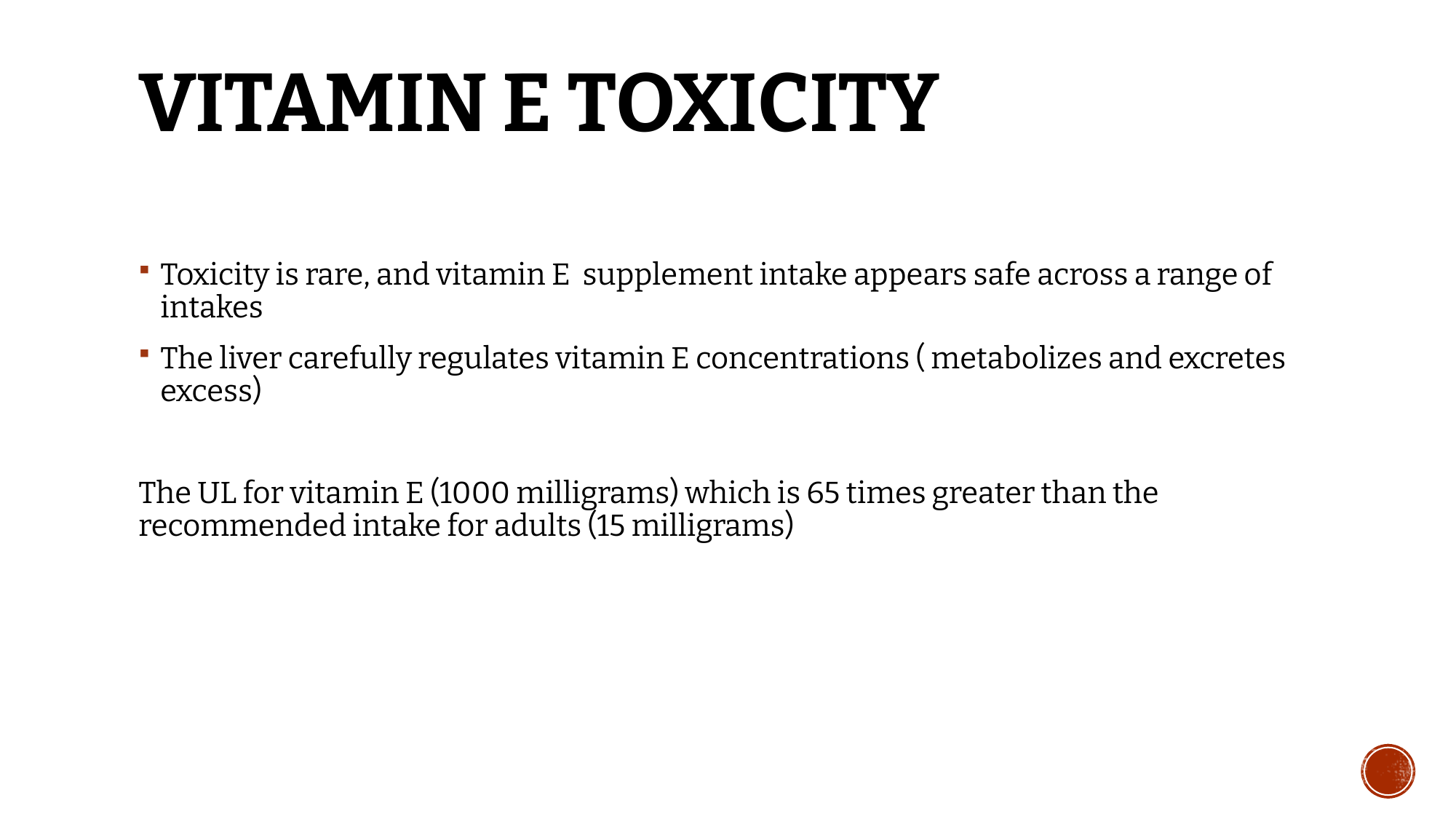

# Vitamin E Toxicity
Toxicity is rare, and vitamin E  supplement intake appears safe across a range of intakes
The liver carefully regulates vitamin E concentrations ( metabolizes and excretes excess)

The UL for vitamin E (1000 milligrams) which is 65 times greater than the recommended intake for adults (15 milligrams)